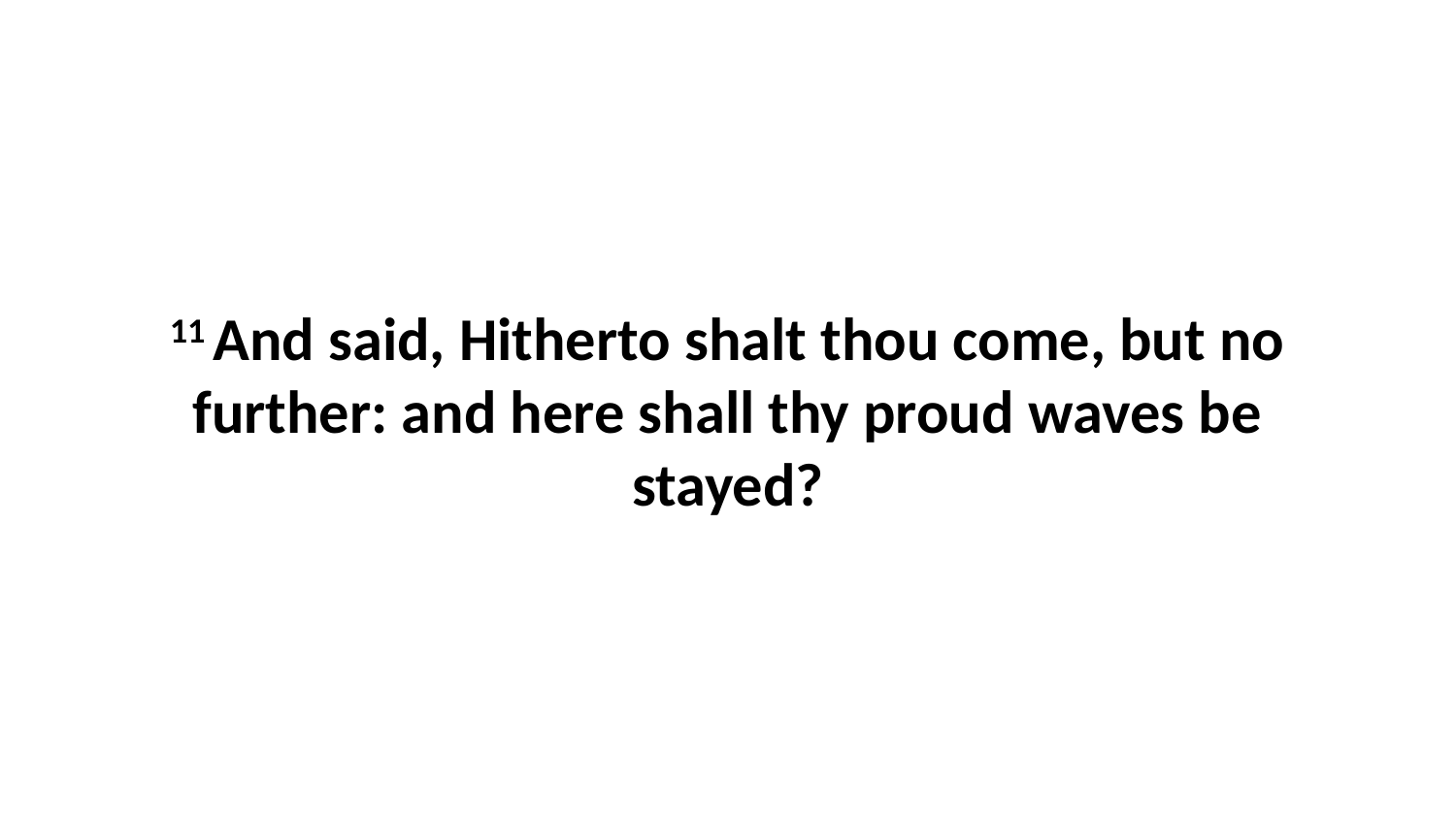

11 And said, Hitherto shalt thou come, but no further: and here shall thy proud waves be stayed?